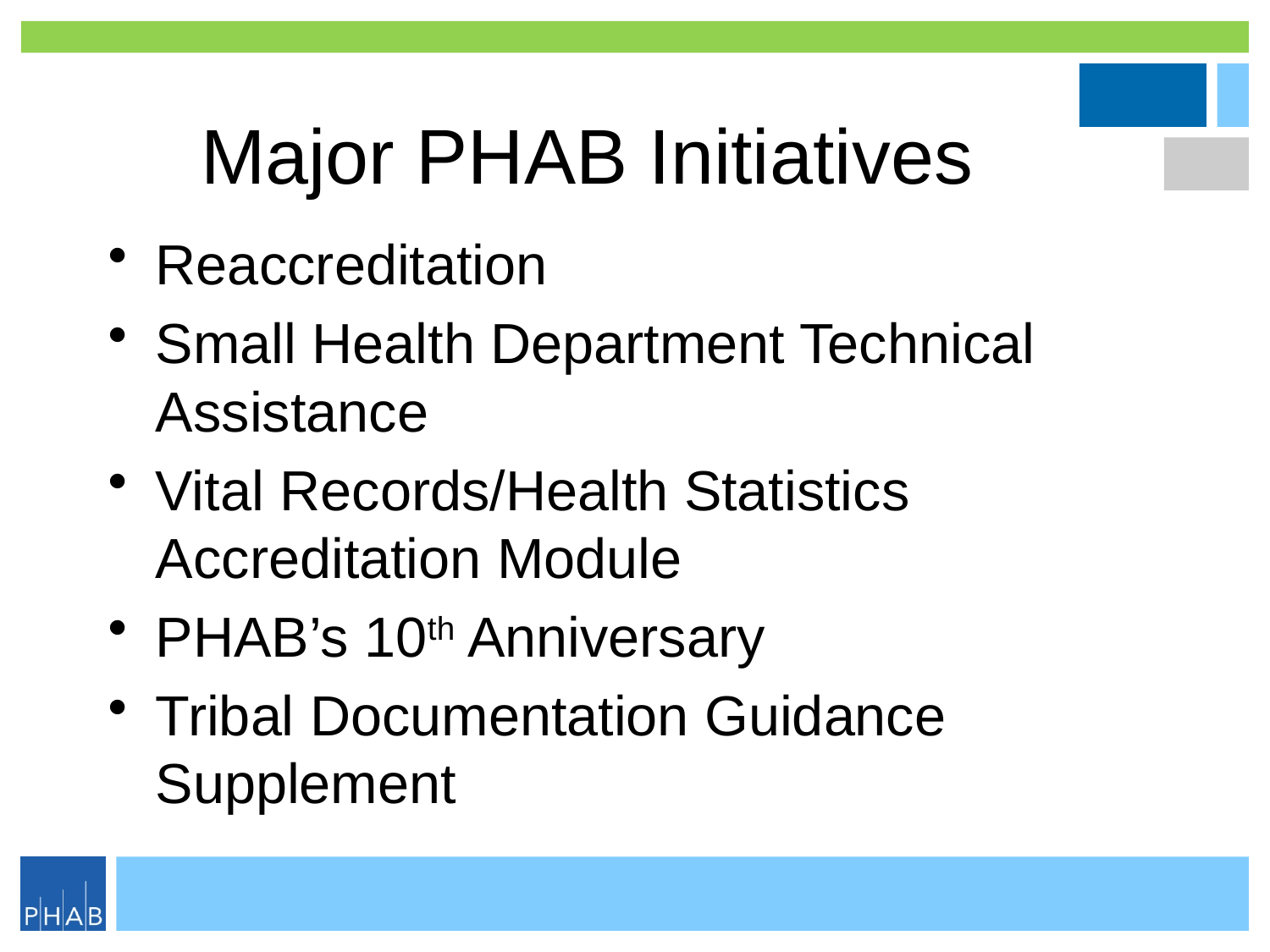

# Major PHAB Initiatives
Reaccreditation
Small Health Department Technical Assistance
Vital Records/Health Statistics Accreditation Module
PHAB’s 10th Anniversary
Tribal Documentation Guidance Supplement